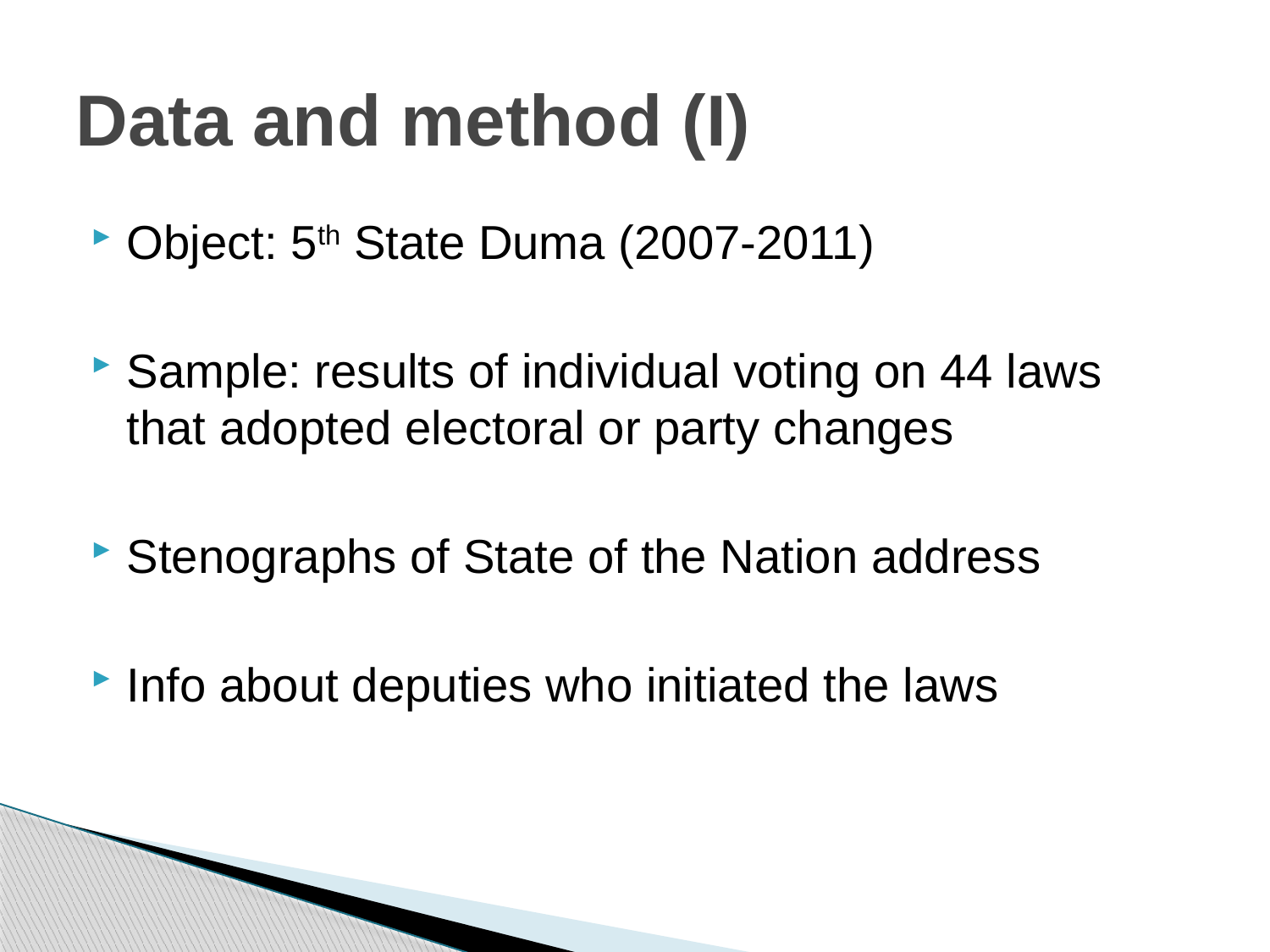

# Data and method (I)
Object: 5th State Duma (2007-2011)

Sample: results of individual voting on 44 laws that adopted electoral or party changes

Stenographs of State of the Nation address

Info about deputies who initiated the laws